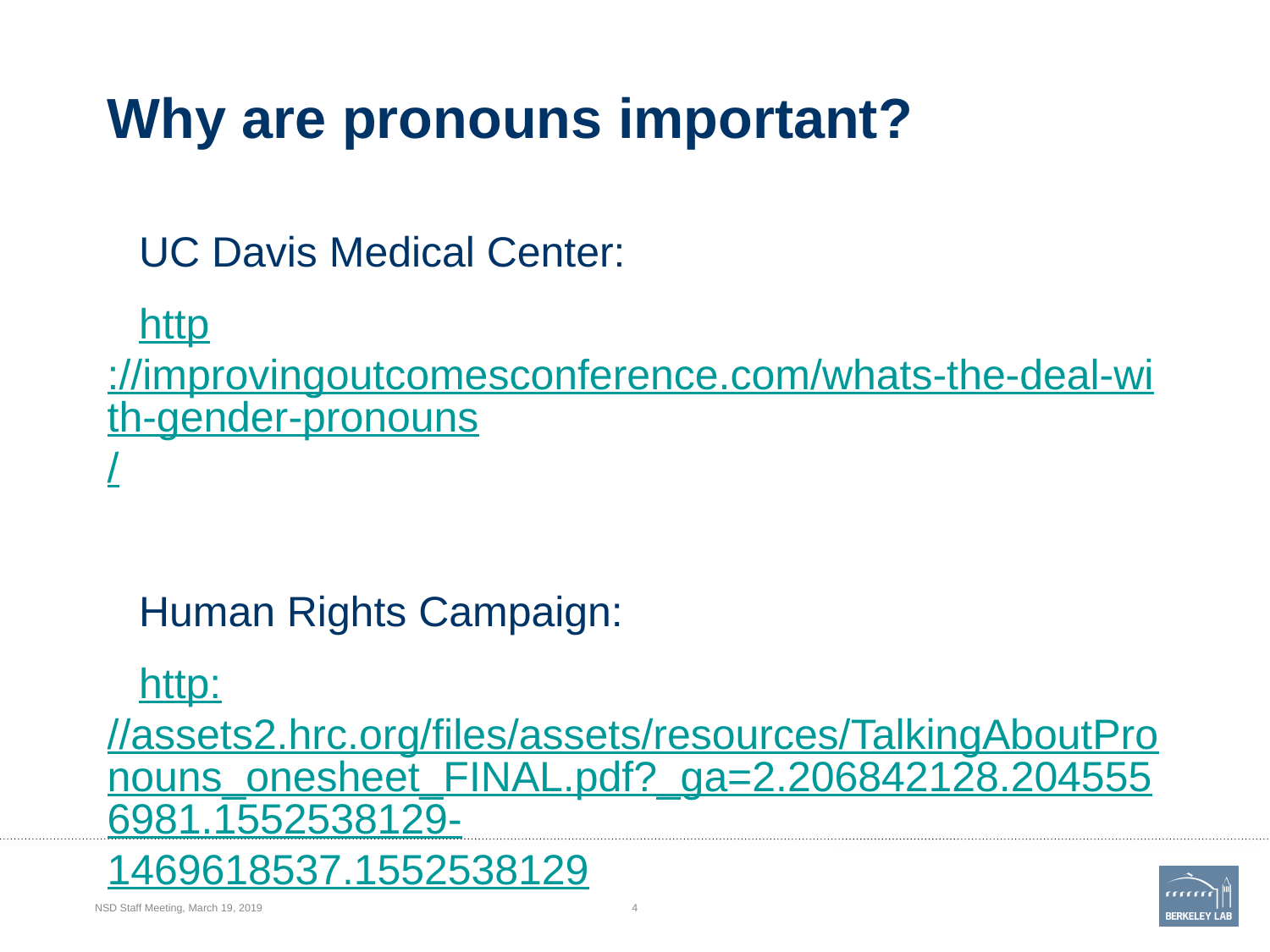

# Why are pronouns important?
UC Davis Medical Center:
http://improvingoutcomesconference.com/whats-the-deal-with-gender-pronouns/

Human Rights Campaign:
http://assets2.hrc.org/files/assets/resources/TalkingAboutPronouns_onesheet_FINAL.pdf?_ga=2.206842128.2045556981.1552538129-1469618537.1552538129

NSD Staff Meeting, March 19, 2019
4